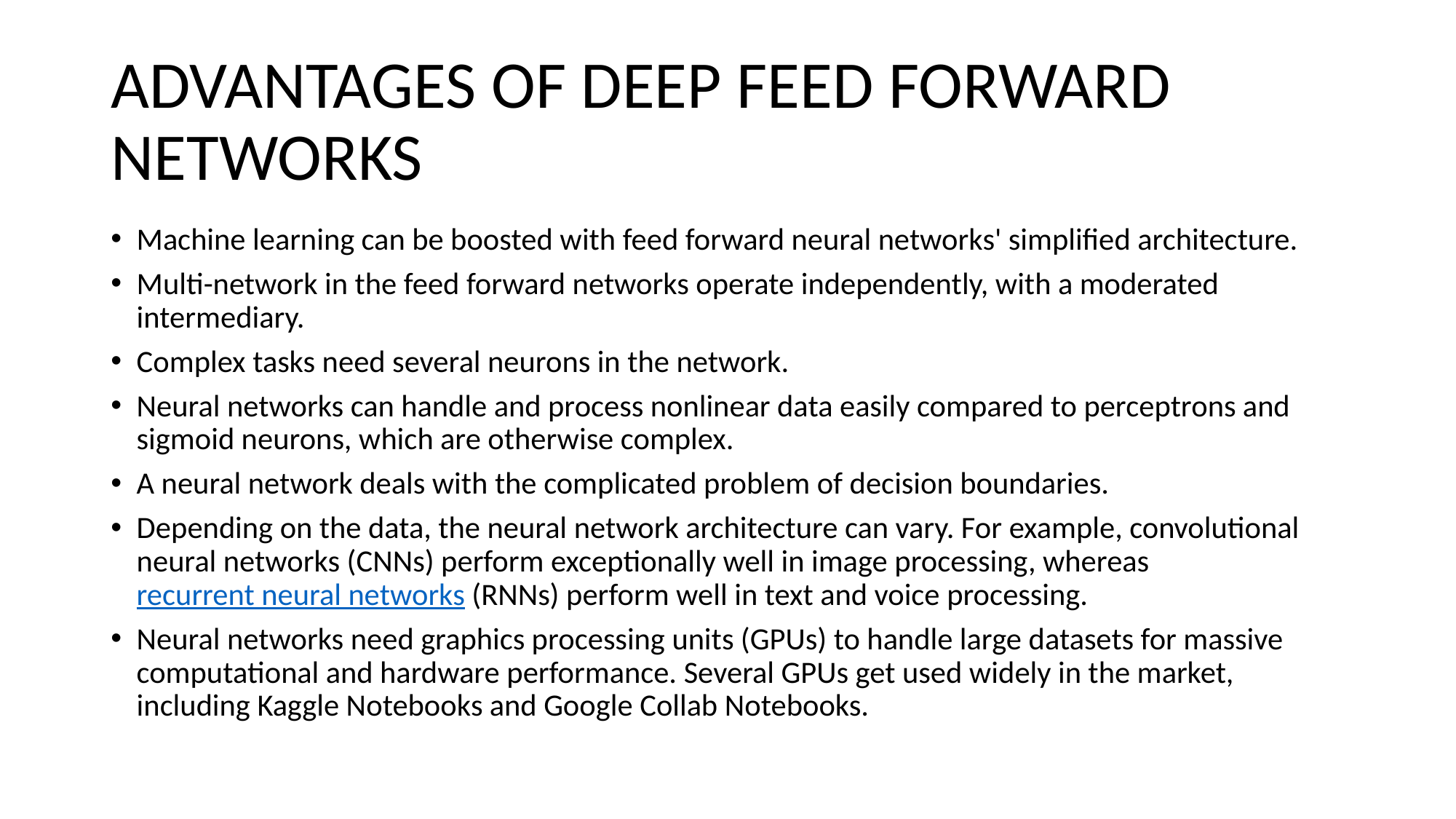

# ADVANTAGES OF DEEP FEED FORWARD NETWORKS
Machine learning can be boosted with feed forward neural networks' simplified architecture.
Multi-network in the feed forward networks operate independently, with a moderated intermediary.
Complex tasks need several neurons in the network.
Neural networks can handle and process nonlinear data easily compared to perceptrons and sigmoid neurons, which are otherwise complex.
A neural network deals with the complicated problem of decision boundaries.
Depending on the data, the neural network architecture can vary. For example, convolutional neural networks (CNNs) perform exceptionally well in image processing, whereas recurrent neural networks (RNNs) perform well in text and voice processing.
Neural networks need graphics processing units (GPUs) to handle large datasets for massive computational and hardware performance. Several GPUs get used widely in the market, including Kaggle Notebooks and Google Collab Notebooks.